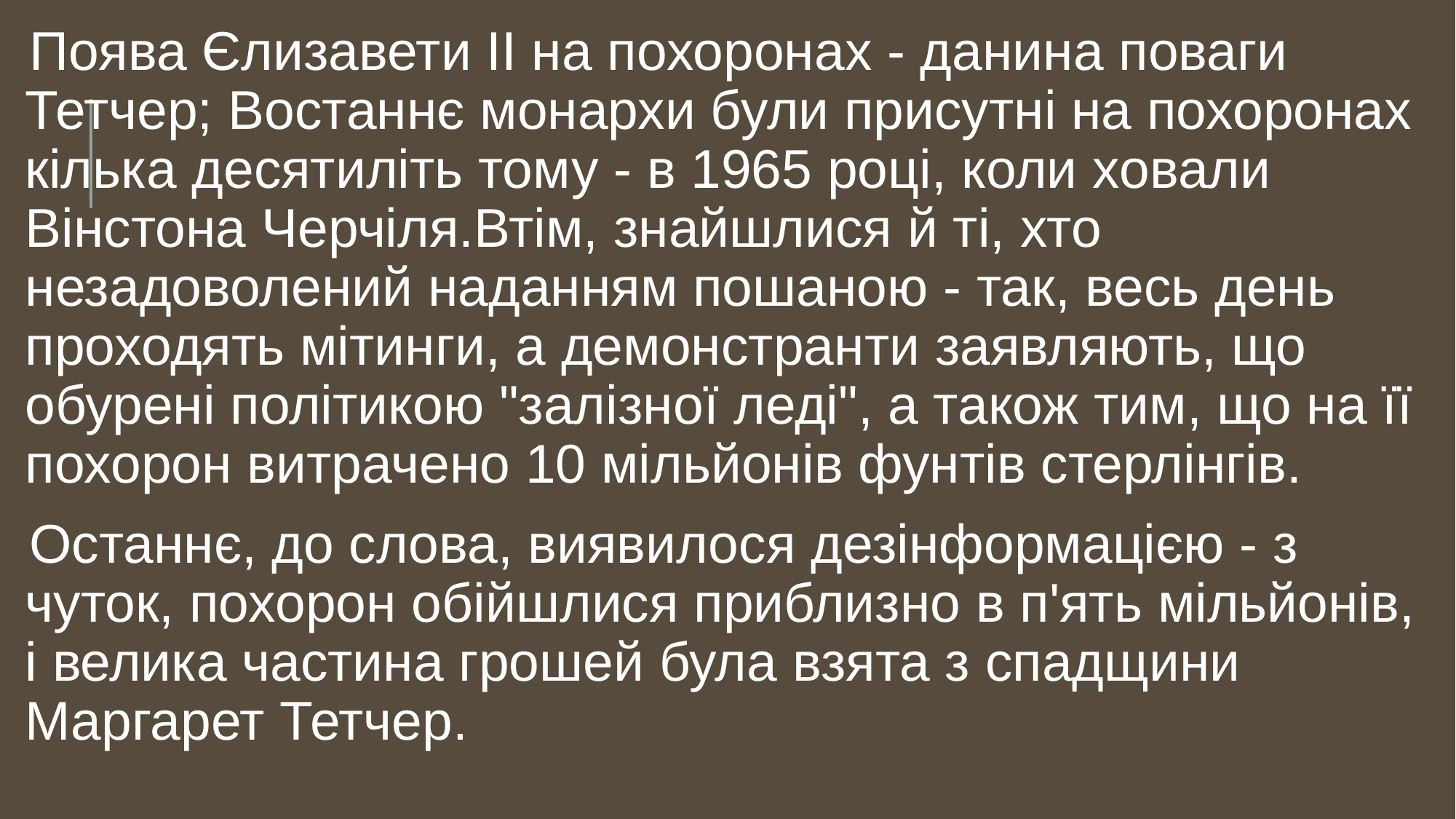

Поява Єлизавети II на похоронах - данина поваги Тетчер; Востаннє монархи були присутні на похоронах кілька десятиліть тому - в 1965 році, коли ховали Вінстона Черчіля.Втім, знайшлися й ті, хто незадоволений наданням пошаною - так, весь день проходять мітинги, а демонстранти заявляють, що обурені політикою "залізної леді", а також тим, що на її похорон витрачено 10 мільйонів фунтів стерлінгів.
Останнє, до слова, виявилося дезінформацією - з чуток, похорон обійшлися приблизно в п'ять мільйонів, і велика частина грошей була взята з спадщини Маргарет Тетчер.

#